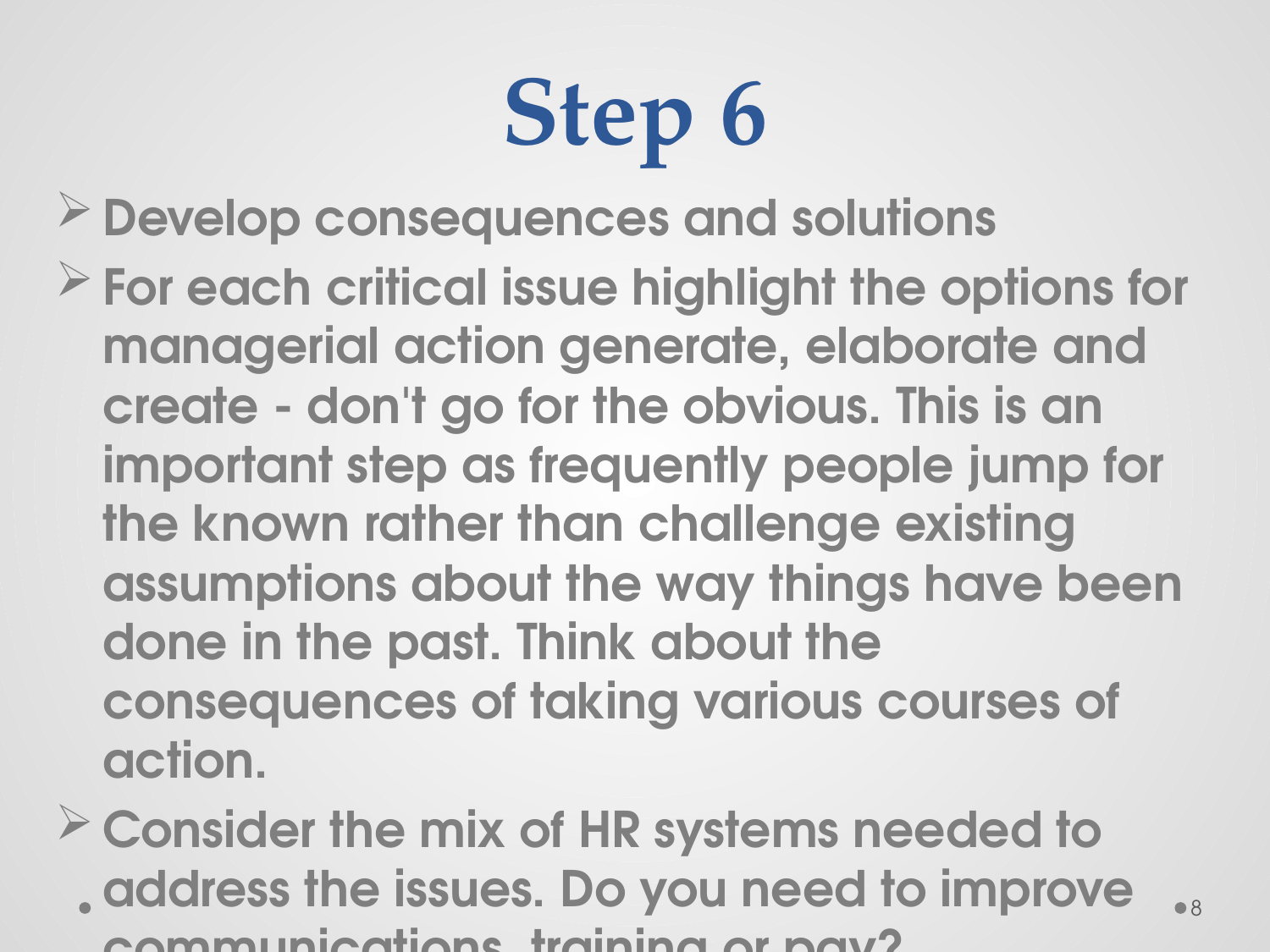

# Step 6
Develop consequences and solutions
For each critical issue highlight the options for managerial action generate, elaborate and create - don't go for the obvious. This is an important step as frequently people jump for the known rather than challenge existing assumptions about the way things have been done in the past. Think about the consequences of taking various courses of action.
Consider the mix of HR systems needed to address the issues. Do you need to improve communications, training or pay?
8